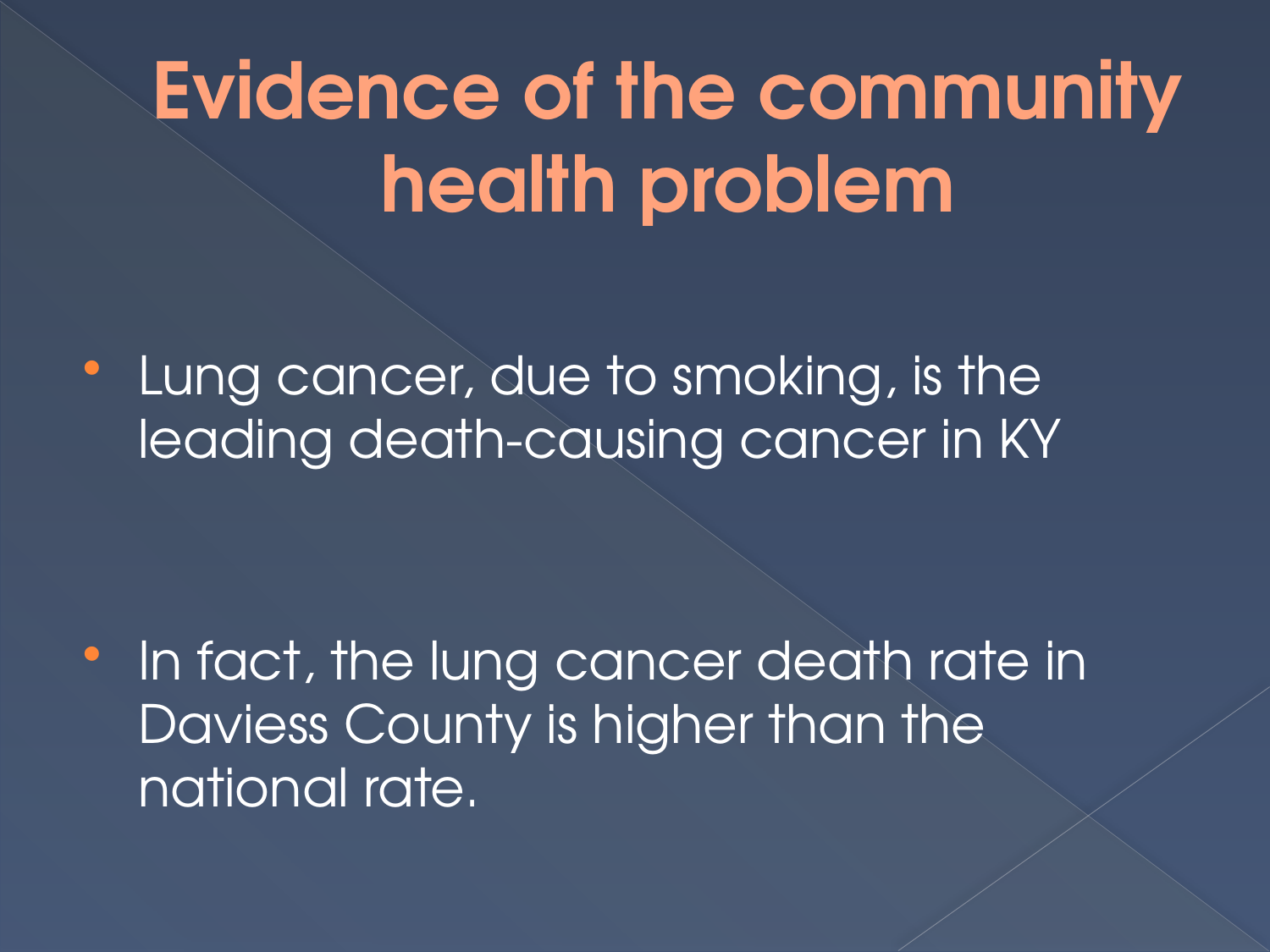

# Evidence of the community health problem

Lung cancer, due to smoking, is the leading death-causing cancer in KY

In fact, the lung cancer death rate in Daviess County is higher than the national rate.